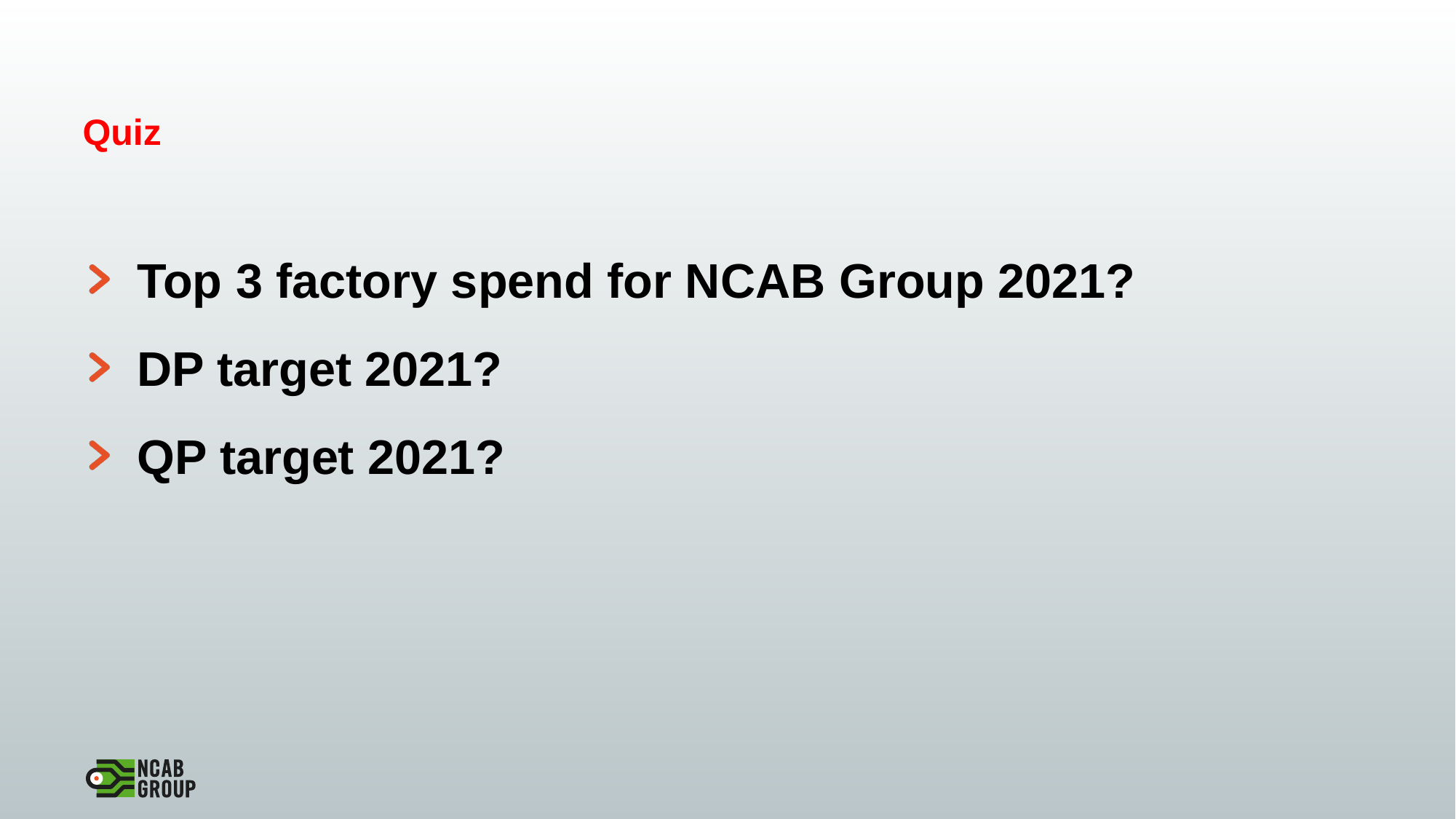

# Quiz
Top 3 factory spend for NCAB Group 2021?
DP target 2021?
QP target 2021?